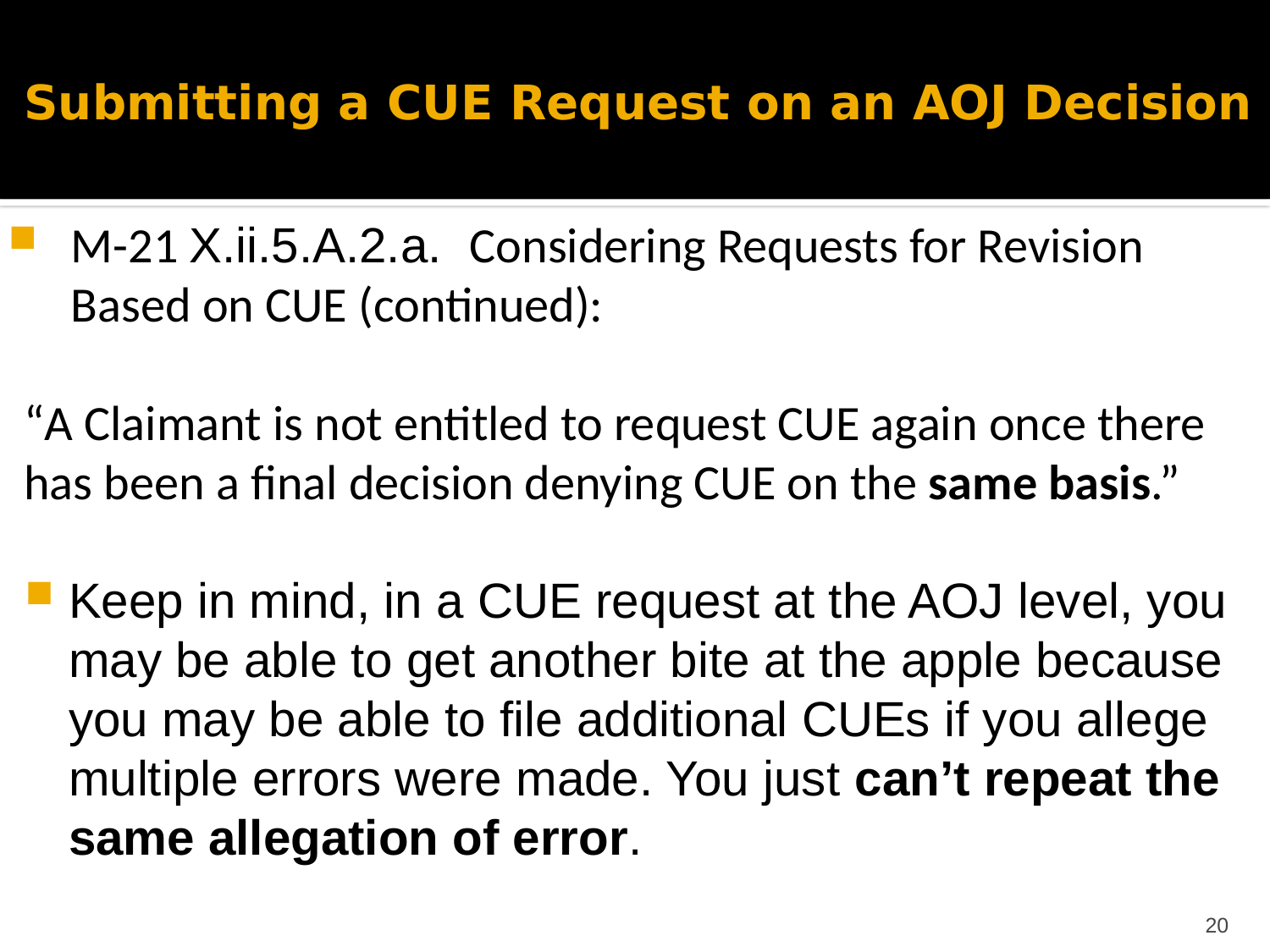

# Submitting a CUE Request on an AOJ Decision
M-21 X.ii.5.A.2.a.  Considering Requests for Revision Based on CUE (continued):

“A Claimant is not entitled to request CUE again once there has been a final decision denying CUE on the same basis.”

Keep in mind, in a CUE request at the AOJ level, you may be able to get another bite at the apple because you may be able to file additional CUEs if you allege multiple errors were made. You just can’t repeat the same allegation of error.

20